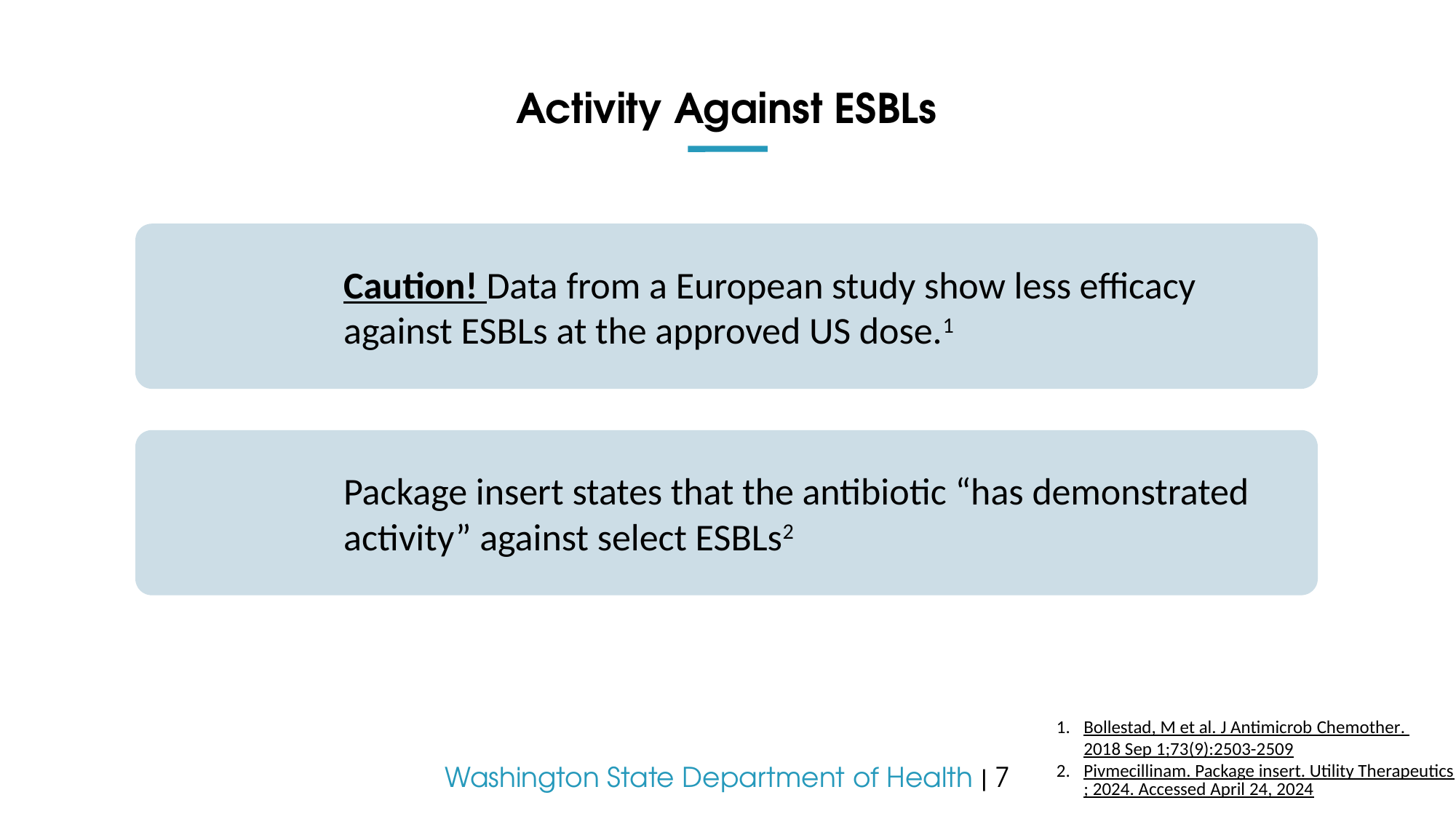

# Activity Against ESBLs
Caution! Data from a European study show less efficacy against ESBLs at the approved US dose.1
Package insert states that the antibiotic “has demonstrated activity” against select ESBLs2
Bollestad, M et al. J Antimicrob Chemother. 2018 Sep 1;73(9):2503-2509
Pivmecillinam. Package insert. Utility Therapeutics; 2024. Accessed April 24, 2024